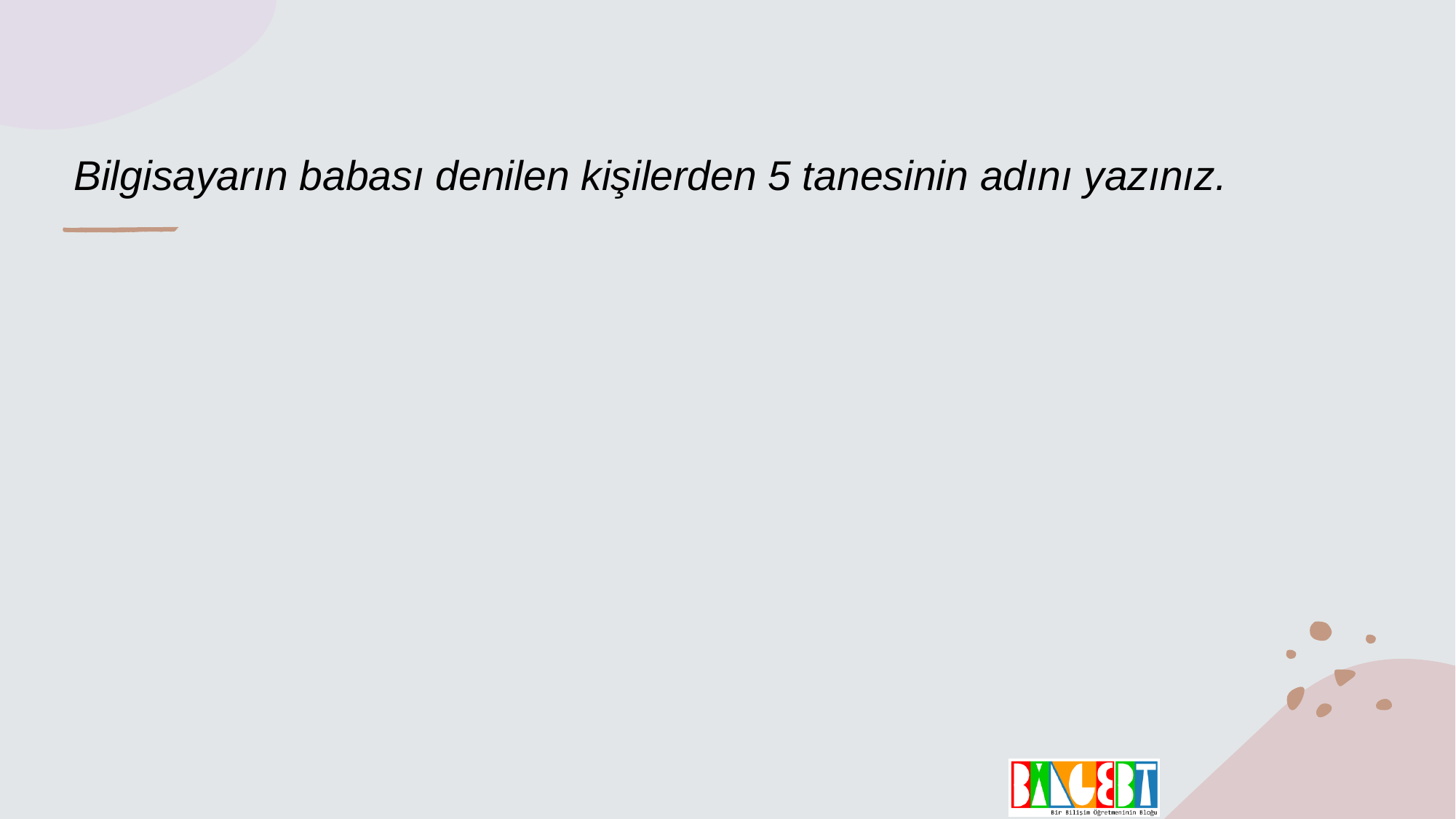

# Bilgisayarın babası denilen kişilerden 5 tanesinin adını yazınız.